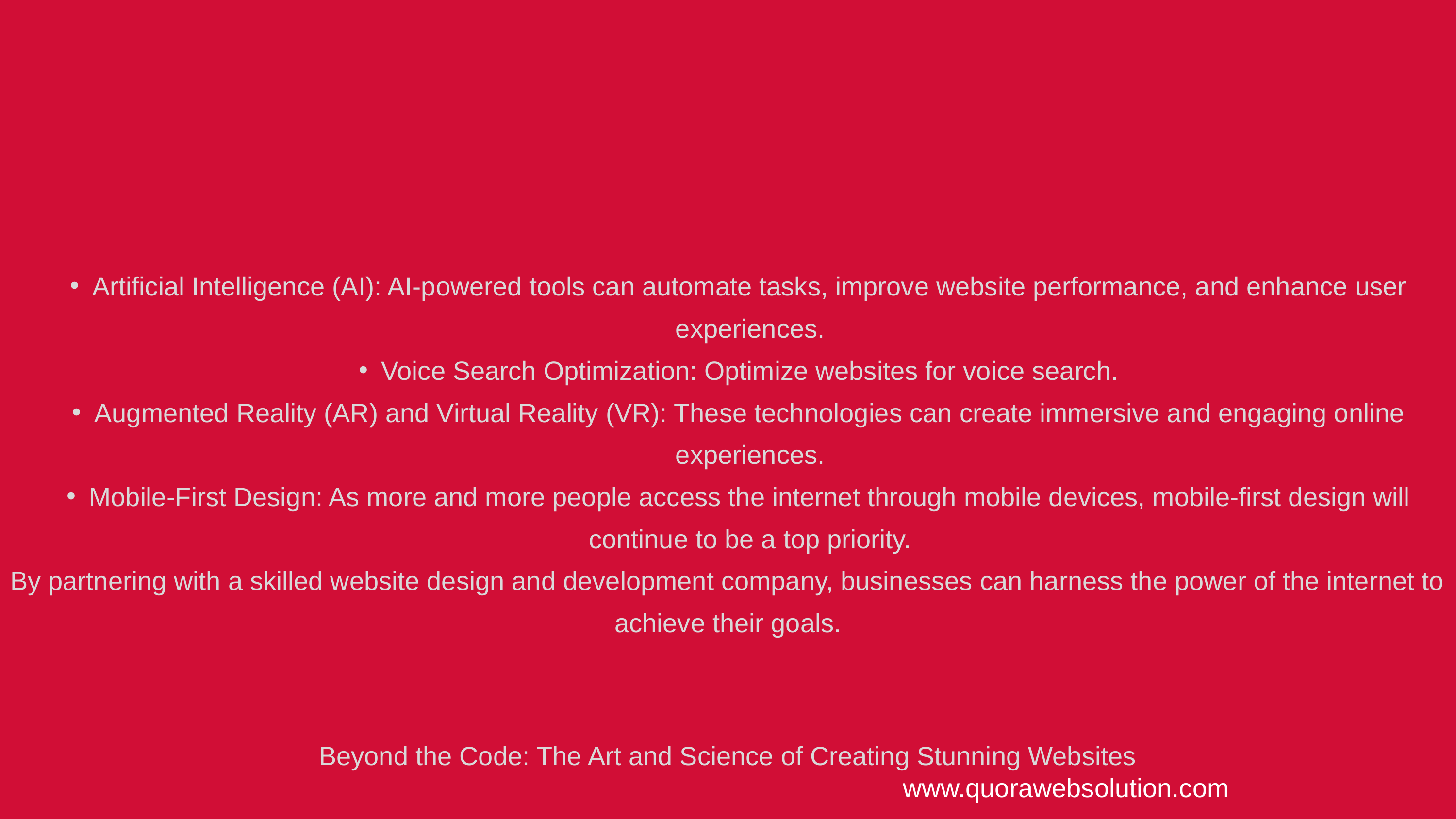

Artificial Intelligence (AI): AI-powered tools can automate tasks, improve website performance, and enhance user experiences.
Voice Search Optimization: Optimize websites for voice search.
Augmented Reality (AR) and Virtual Reality (VR): These technologies can create immersive and engaging online experiences.
Mobile-First Design: As more and more people access the internet through mobile devices, mobile-first design will continue to be a top priority.
By partnering with a skilled website design and development company, businesses can harness the power of the internet to achieve their goals.
Beyond the Code: The Art and Science of Creating Stunning Websites
www.quorawebsolution.com